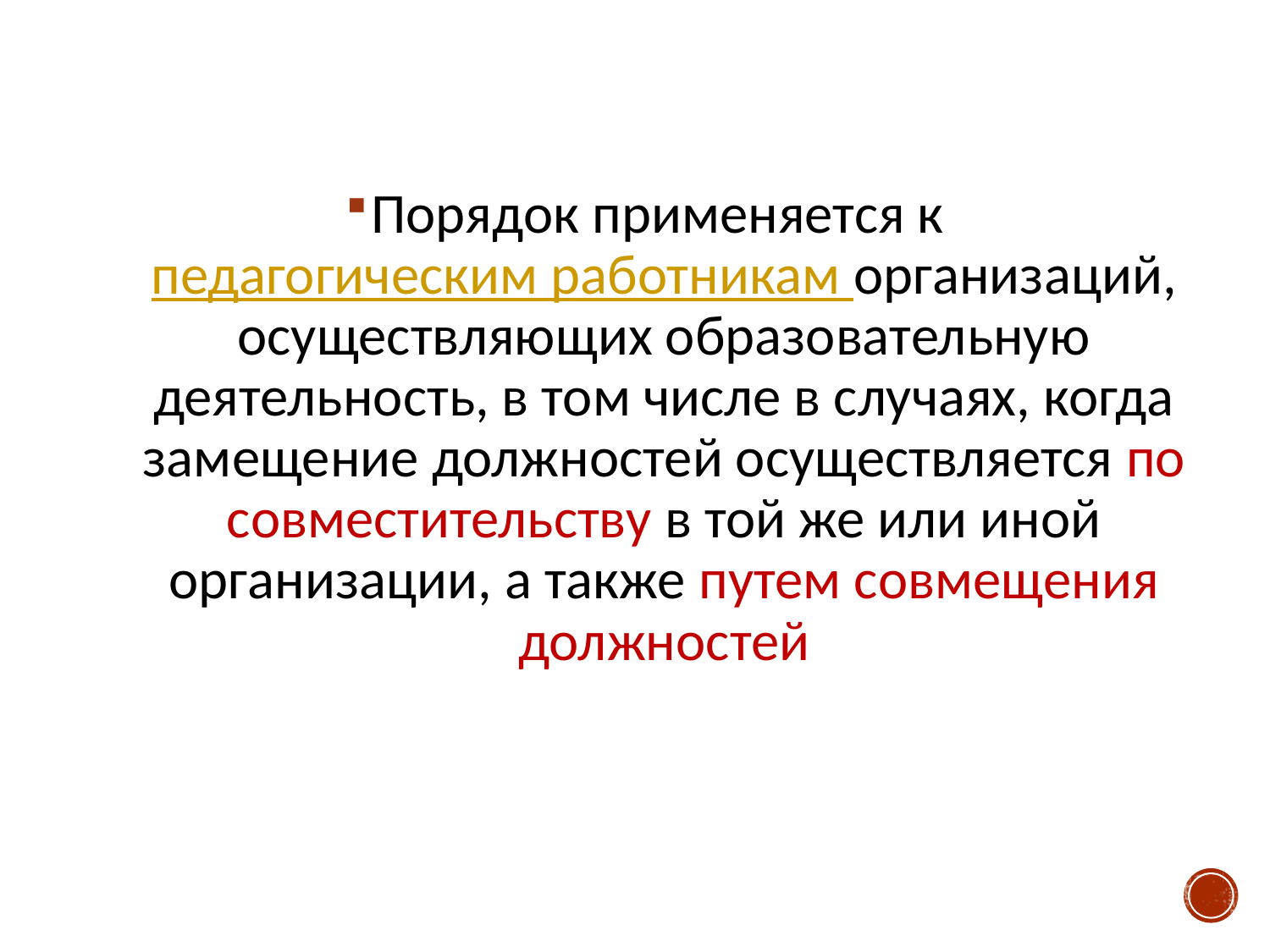

Порядок применяется к педагогическим работникам организаций, осуществляющих образовательную деятельность, в том числе в случаях, когда замещение должностей осуществляется по совместительству в той же или иной организации, а также путем совмещения должностей